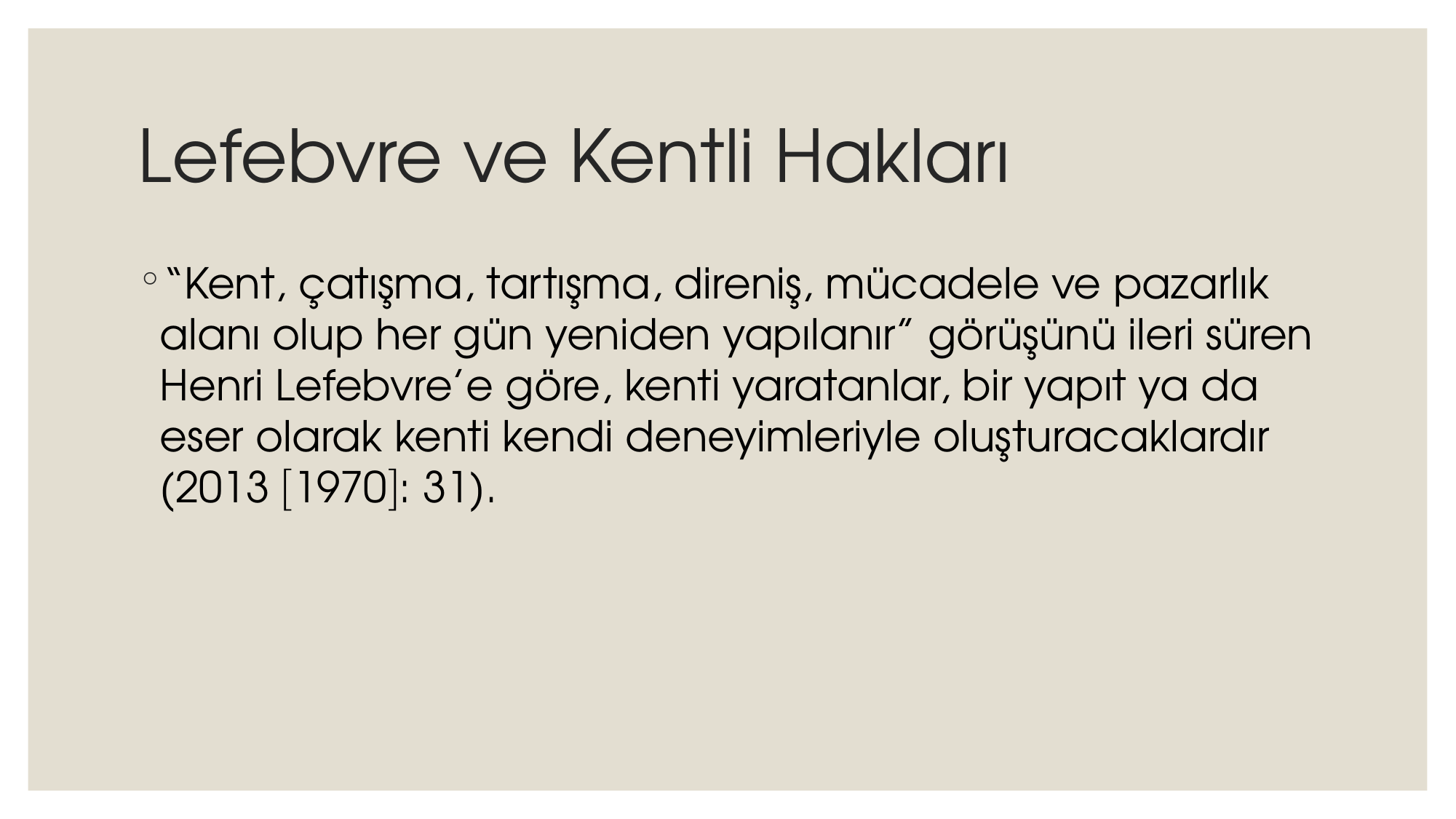

# Lefebvre ve Kentli Hakları
“Kent, çatışma, tartışma, direniş, mücadele ve pazarlık alanı olup her gün yeniden yapılanır” görüşünü ileri süren Henri Lefebvre’e göre, kenti yaratanlar, bir yapıt ya da eser olarak kenti kendi deneyimleriyle oluşturacaklardır (2013 [1970]: 31).